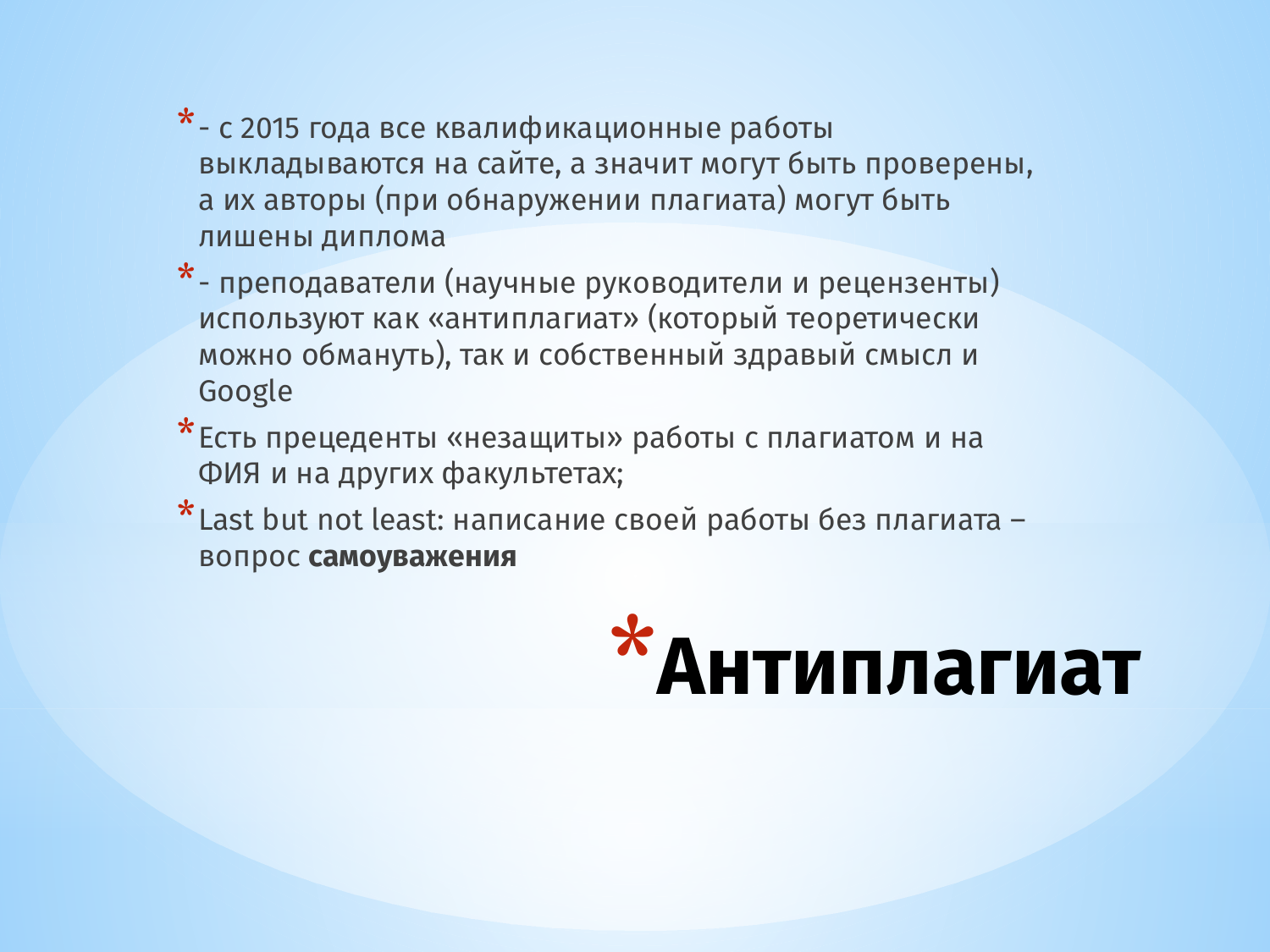

- с 2015 года все квалификационные работы выкладываются на сайте, а значит могут быть проверены, а их авторы (при обнаружении плагиата) могут быть лишены диплома
- преподаватели (научные руководители и рецензенты) используют как «антиплагиат» (который теоретически можно обмануть), так и собственный здравый смысл и  Google
Есть прецеденты «незащиты» работы с плагиатом и на ФИЯ и на других факультетах;
Last but not least: написание своей работы без плагиата – вопрос самоуважения

# Антиплагиат